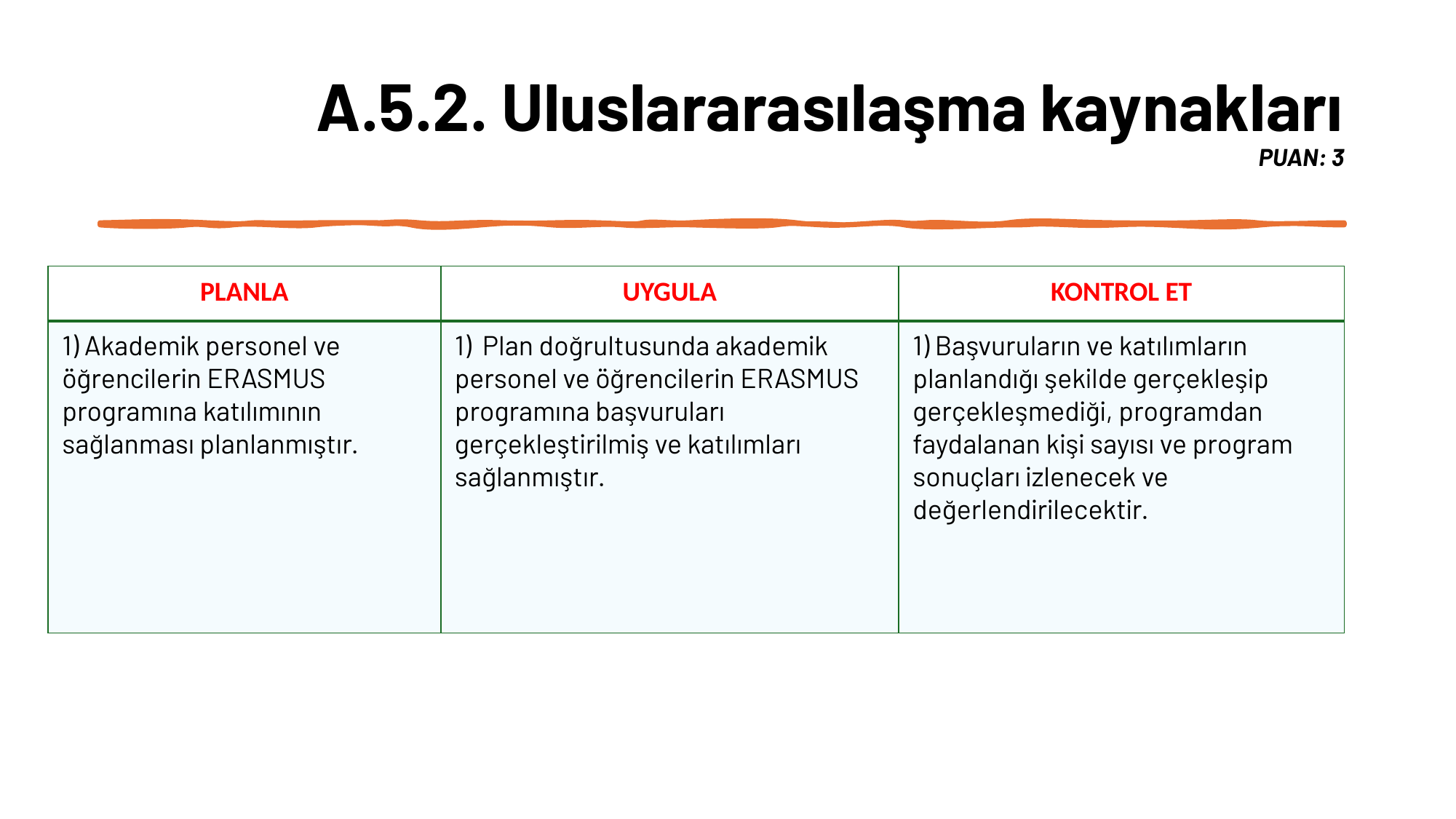

# A.5.2. Uluslararasılaşma kaynakları PUAN: 3

| PLANLA | UYGULA | KONTROL ET |
| --- | --- | --- |
| 1) Akademik personel ve öğrencilerin ERASMUS programına katılımının sağlanması planlanmıştır. | 1)  Plan doğrultusunda akademik personel ve öğrencilerin ERASMUS programına başvuruları gerçekleştirilmiş ve katılımları sağlanmıştır. | 1) Başvuruların ve katılımların planlandığı şekilde gerçekleşip gerçekleşmediği, programdan faydalanan kişi sayısı ve program sonuçları izlenecek ve değerlendirilecektir. |